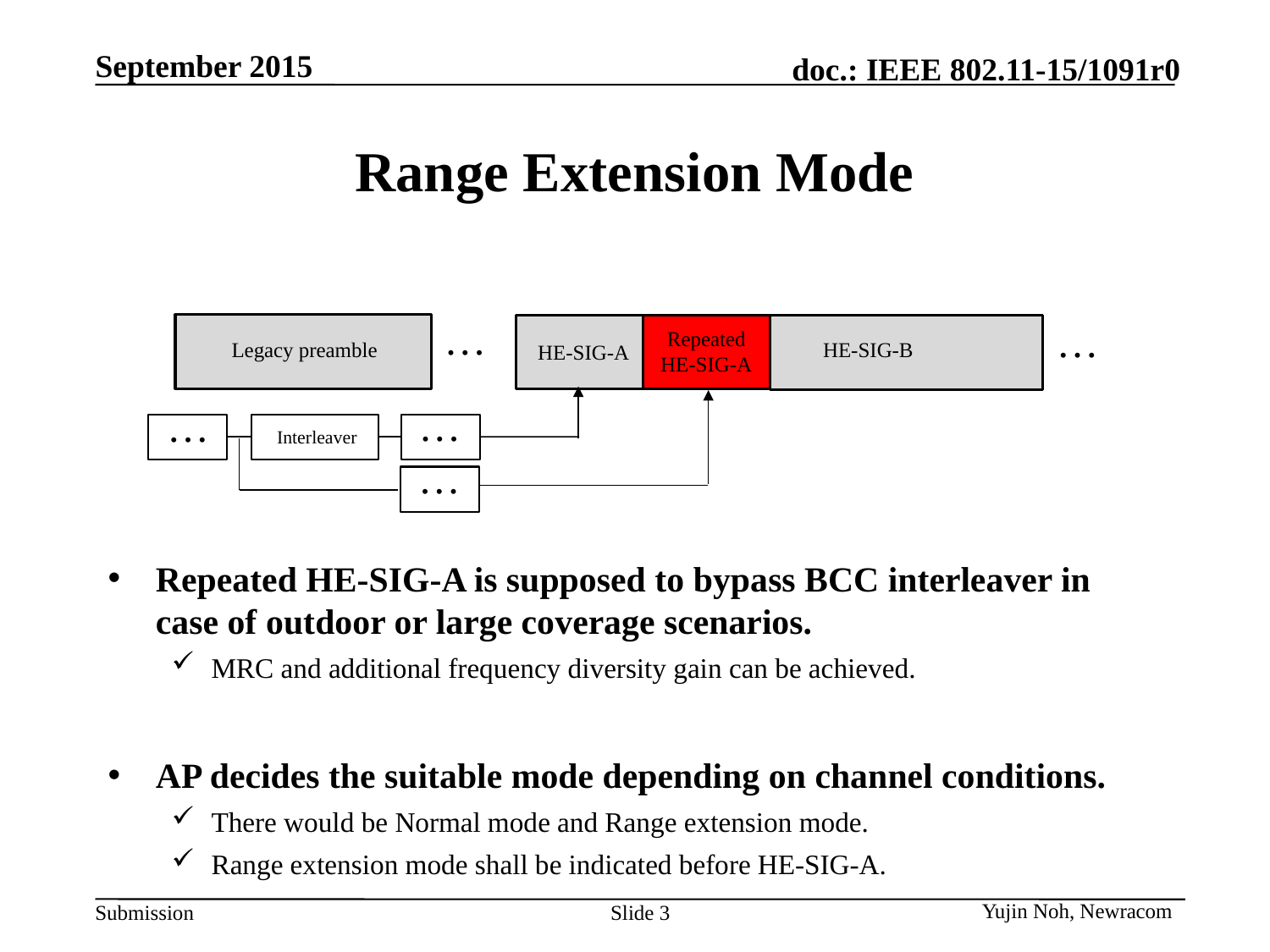

# Range Extension Mode
…
…

Repeated
HE-SIG-A
Legacy preamble
HE-SIG-B
HE-SIG-A
…
…

Interleaver
…

Repeated HE-SIG-A is supposed to bypass BCC interleaver in case of outdoor or large coverage scenarios.
MRC and additional frequency diversity gain can be achieved.

AP decides the suitable mode depending on channel conditions.
There would be Normal mode and Range extension mode.
Range extension mode shall be indicated before HE-SIG-A.

Yujin Noh, Newracom
Slide 3